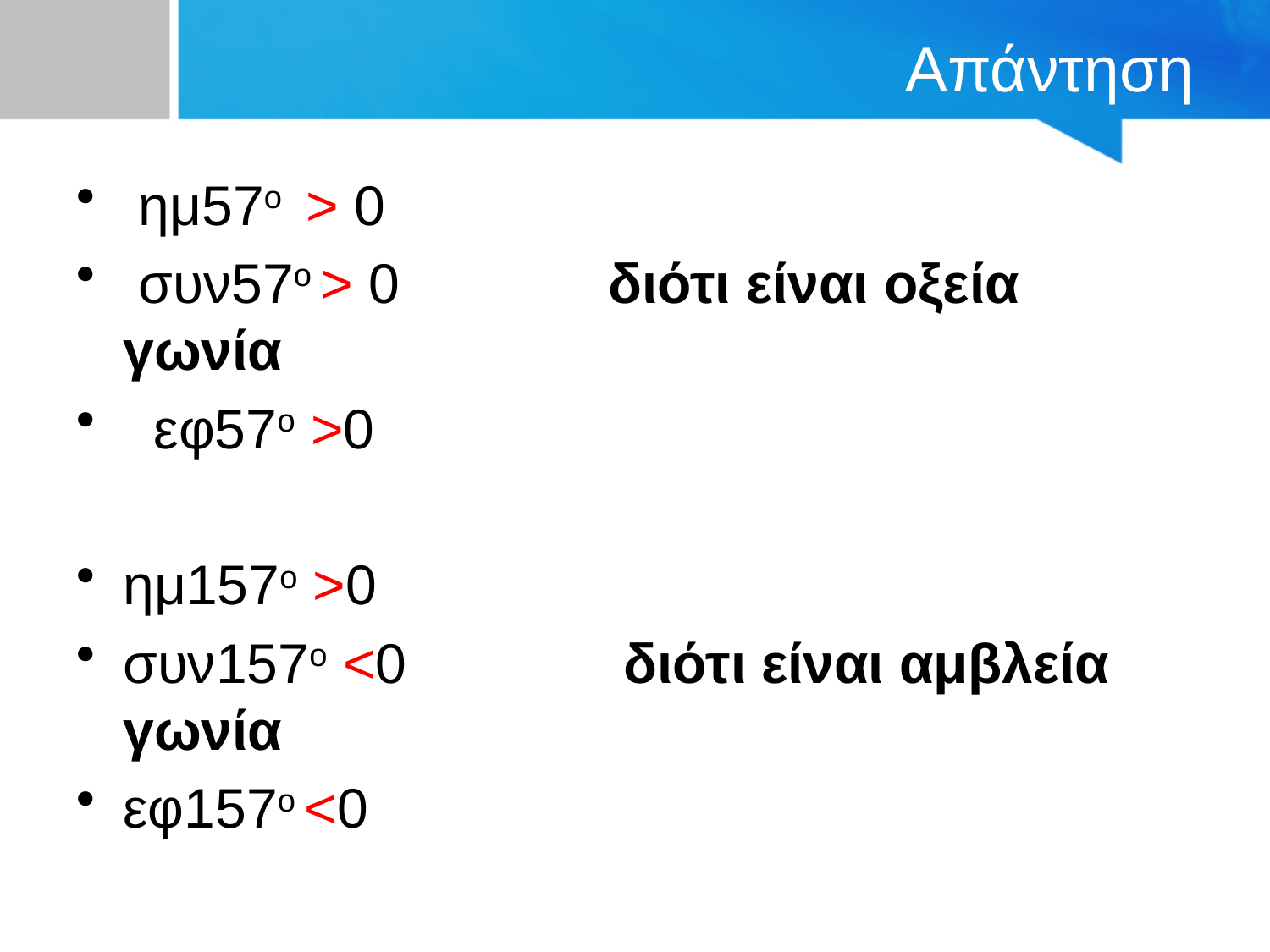

# Απάντηση
 ημ57ο  > 0
 συν57ο > 0	       διότι είναι οξεία γωνία
  εφ57ο >0

ημ157ο >0
συν157ο <0	        διότι είναι αμβλεία γωνία
εφ157ο <0